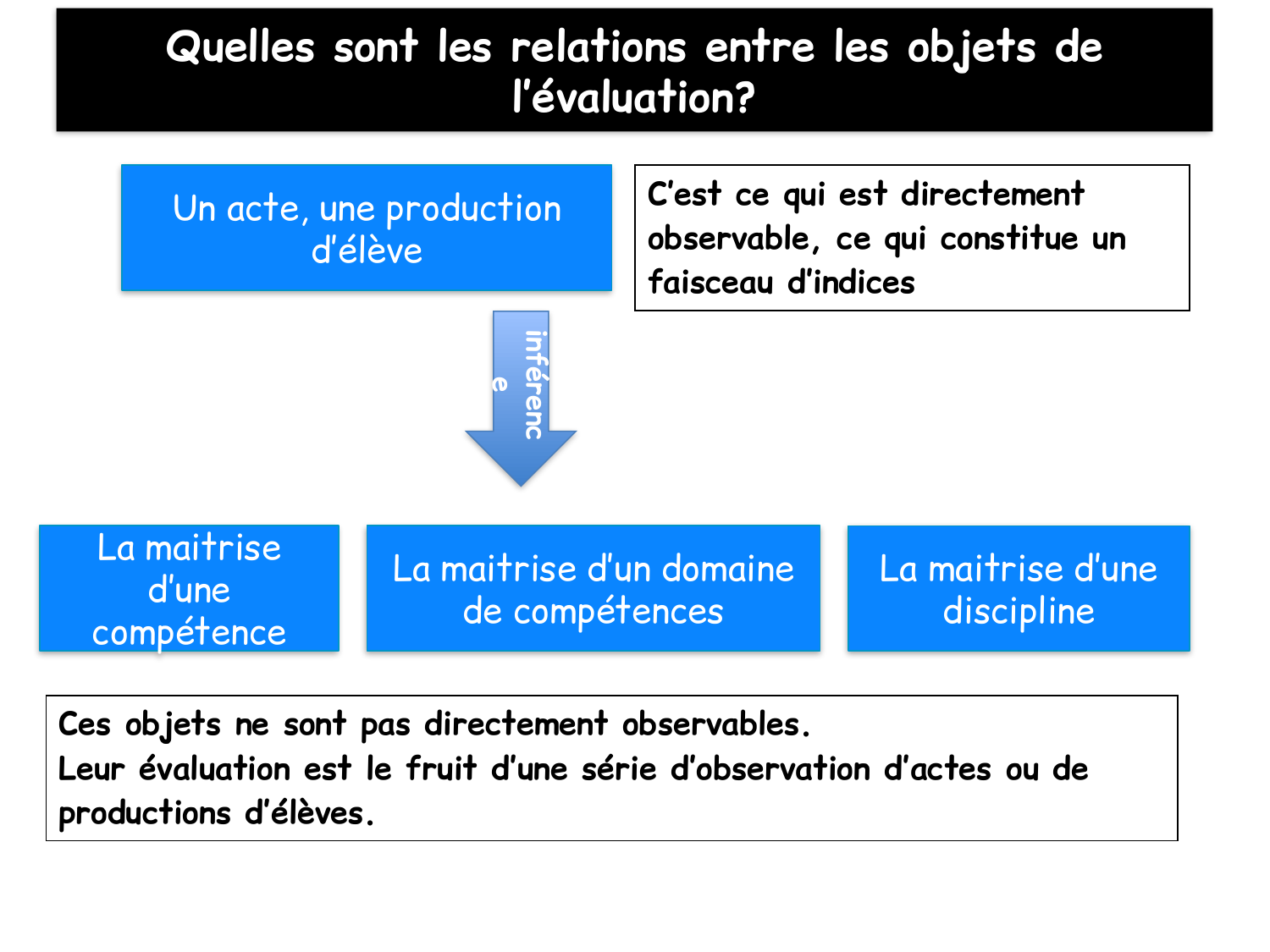

Quelles sont les relations entre les objets de l’évaluation?

Un acte, une production d’élève

| C’est ce qui est directement observable, ce qui constitue un faisceau d’indices |
| --- |
inférence

La maitrise d’une compétence

La maitrise d’un domaine de compétences

La maitrise d’une discipline

| Ces objets ne sont pas directement observables. Leur évaluation est le fruit d’une série d’observation d’actes ou de productions d’élèves. |
| --- |